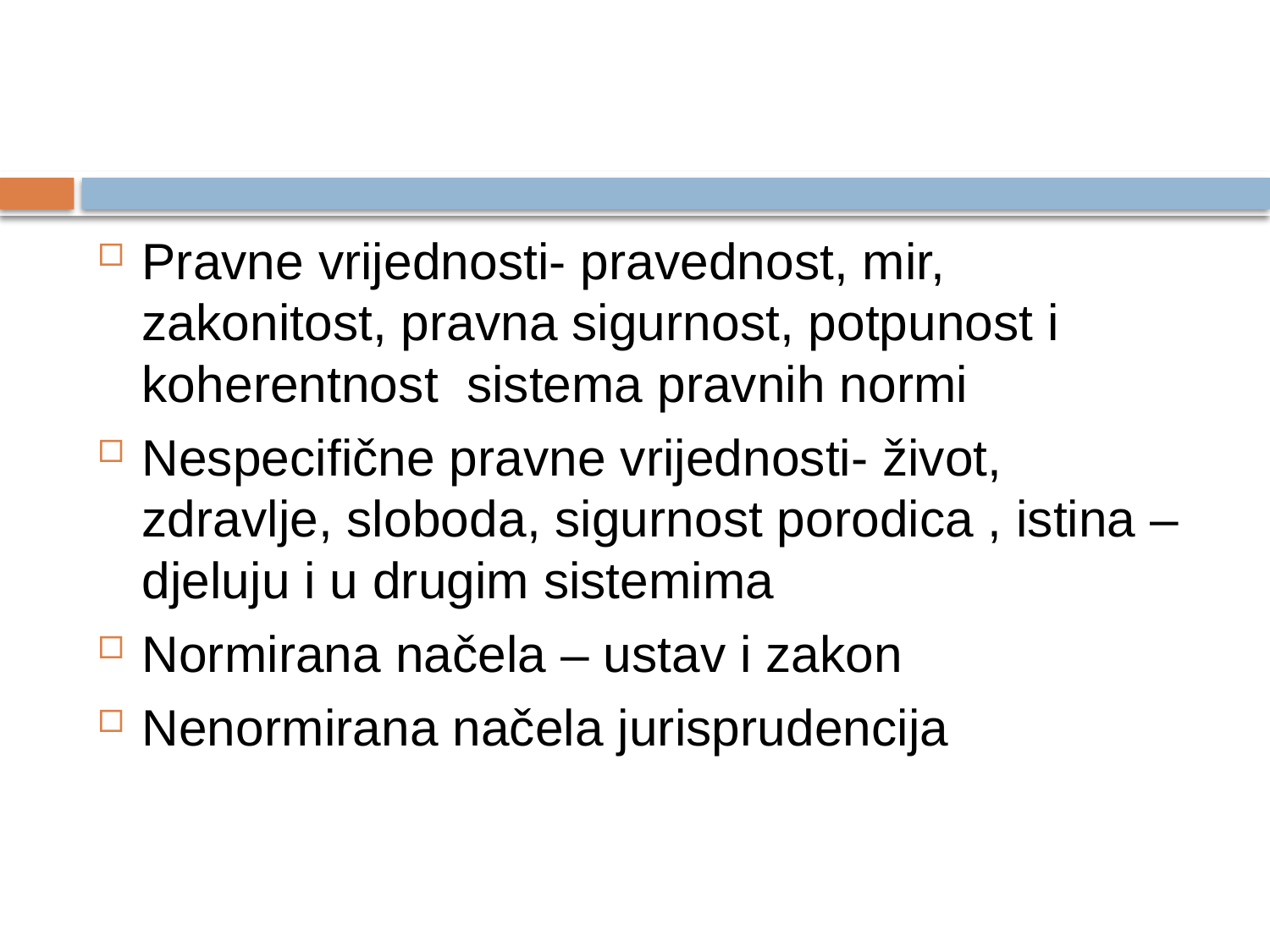

#
Pravne vrijednosti- pravednost, mir, zakonitost, pravna sigurnost, potpunost i koherentnost  sistema pravnih normi
Nespecifične pravne vrijednosti- život, zdravlje, sloboda, sigurnost porodica , istina – djeluju i u drugim sistemima
Normirana načela – ustav i zakon
Nenormirana načela jurisprudencija